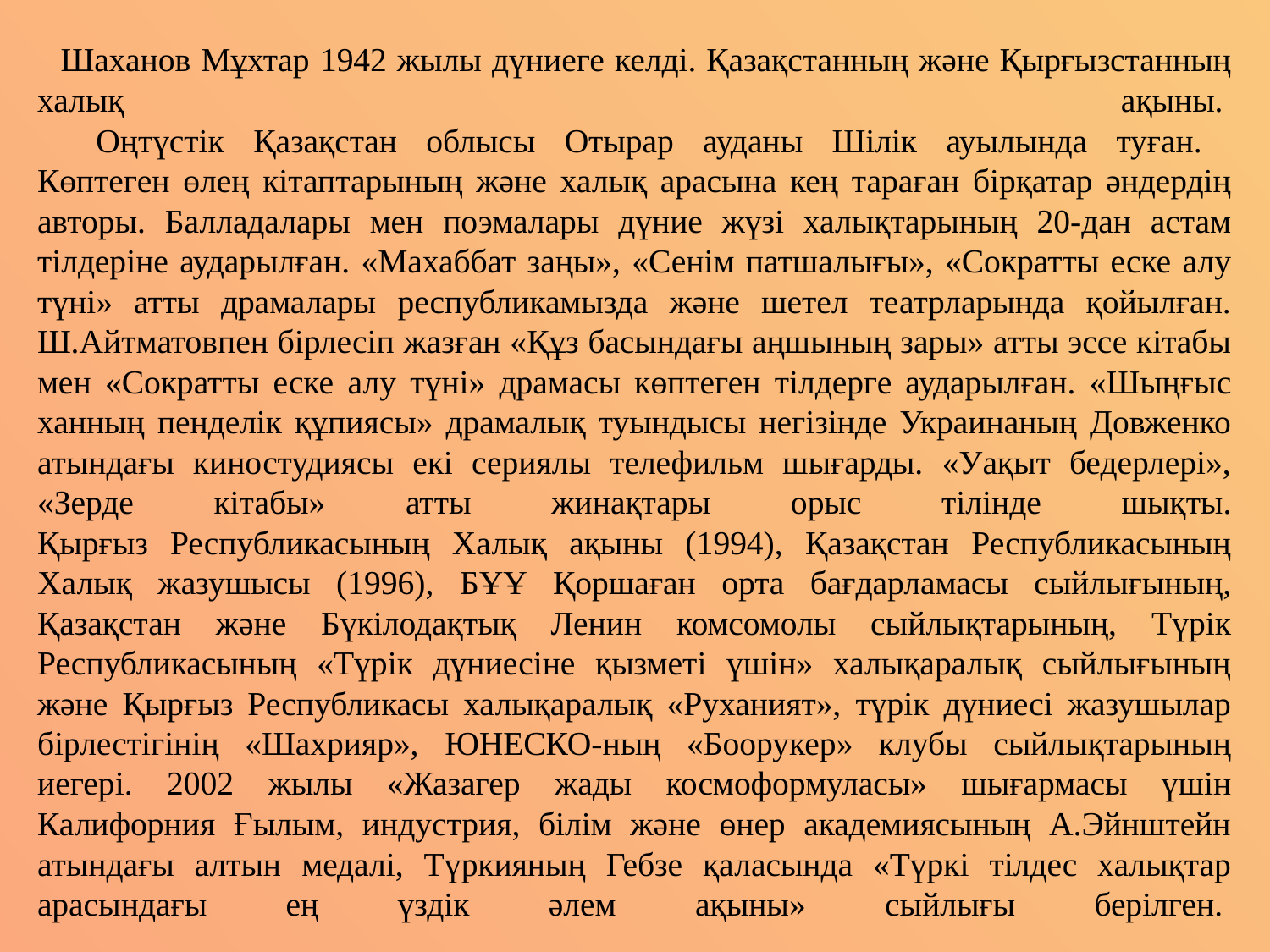

Шаханов Мұхтар 1942 жылы дүниеге келді. Қазақстанның және Қырғызстанның халық ақыны. 
  Оңтүстік Қазақстан облысы Отырар ауданы Шілік ауылында туған.
Көптеген өлең кітаптарының және халық арасына кең тараған бірқатар әндердің авторы. Балладалары мен поэмалары дүние жүзі халықтарының 20-дан астам тілдеріне аударылған. «Махаббат заңы», «Сенім патшалығы», «Сократты еске алу түні» атты драмалары республикамызда және шетел театрларында қойылған. Ш.Айтматовпен бірлесіп жазған «Құз басындағы аңшының зары» атты эссе кітабы мен «Сократты еске алу түні» драмасы көптеген тілдерге аударылған. «Шыңғыс ханның пенделік құпиясы» драмалық туындысы негізінде Украинаның Довженко атындағы киностудиясы екі сериялы телефильм шығарды. «Уақыт бедерлері», «Зерде кітабы» атты жинақтары орыс тілінде шықты.
Қырғыз Республикасының Халық ақыны (1994), Қазақстан Республикасының Халық жазушысы (1996), БҰҰ Қоршаған орта бағдарламасы сыйлығының, Қазақстан және Бүкілодақтық Ленин комсомолы сыйлықтарының, Түрік Республикасының «Түрік дүниесіне қызметі үшін» халықаралық сыйлығының және Қырғыз Республикасы халықаралық «Руханият», түрік дүниесі жазушылар бірлестігінің «Шахрияр», ЮНЕСКО-ның «Боорукер» клубы сыйлықтарының иегері. 2002 жылы «Жазагер жады космоформуласы» шығармасы үшін Калифорния Ғылым, индустрия, білім және өнер академиясының А.Эйнштейн атындағы алтын медалі, Түркияның Гебзе қаласында «Түркі тілдес халықтар арасындағы ең үздік әлем ақыны» сыйлығы берілген.